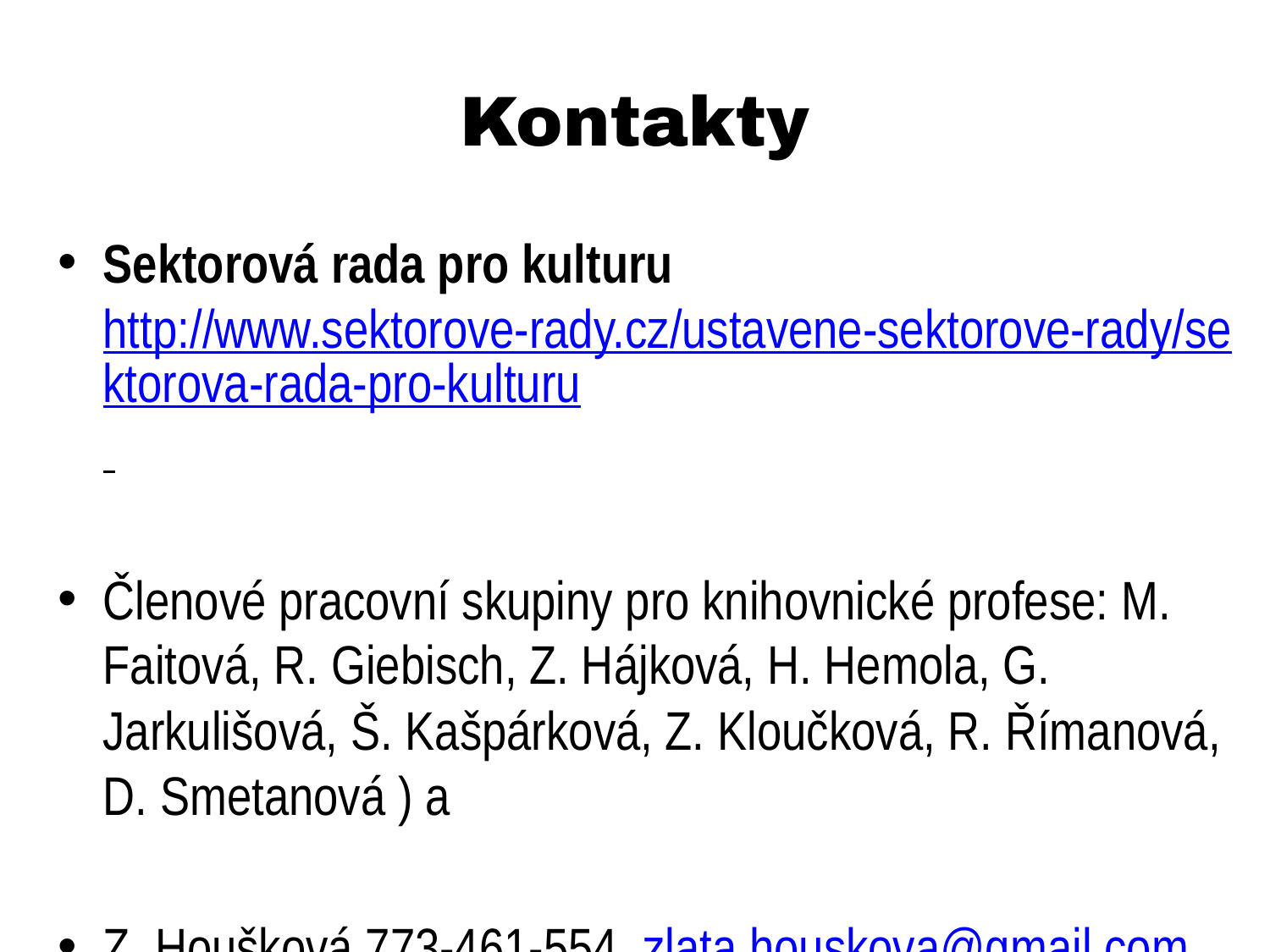

# Kontakty
Sektorová rada pro kulturu http://www.sektorove-rady.cz/ustavene-sektorove-rady/sektorova-rada-pro-kulturu

Členové pracovní skupiny pro knihovnické profese: M. Faitová, R. Giebisch, Z. Hájková, H. Hemola, G. Jarkulišová, Š. Kašpárková, Z. Kloučková, R. Římanová, D. Smetanová ) a

Z. Houšková,773-461-554, zlata.houskova@gmail.com